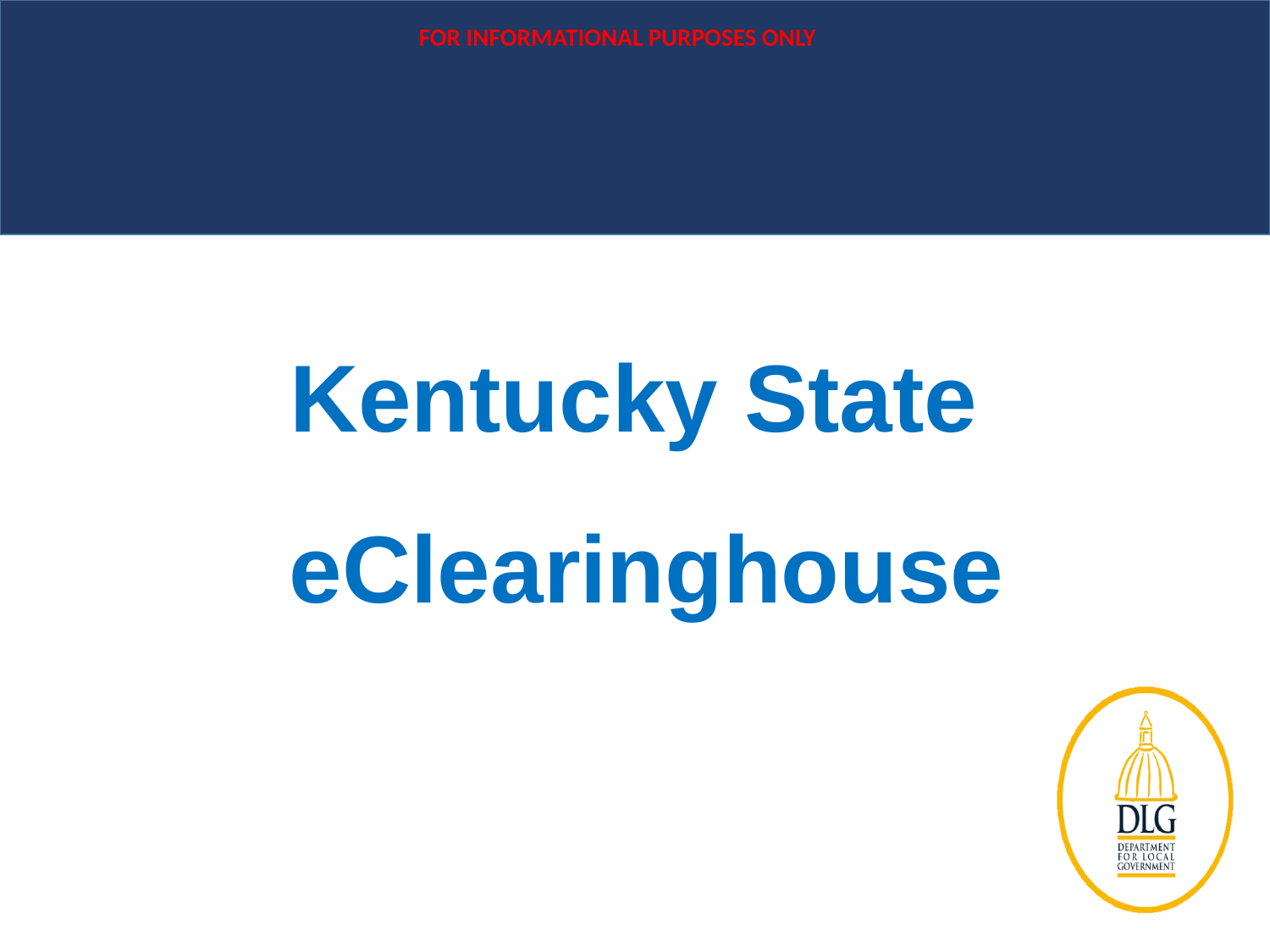

FOR INFORMATIONAL PURPOSES ONLY
# Kentucky State eClearinghouse